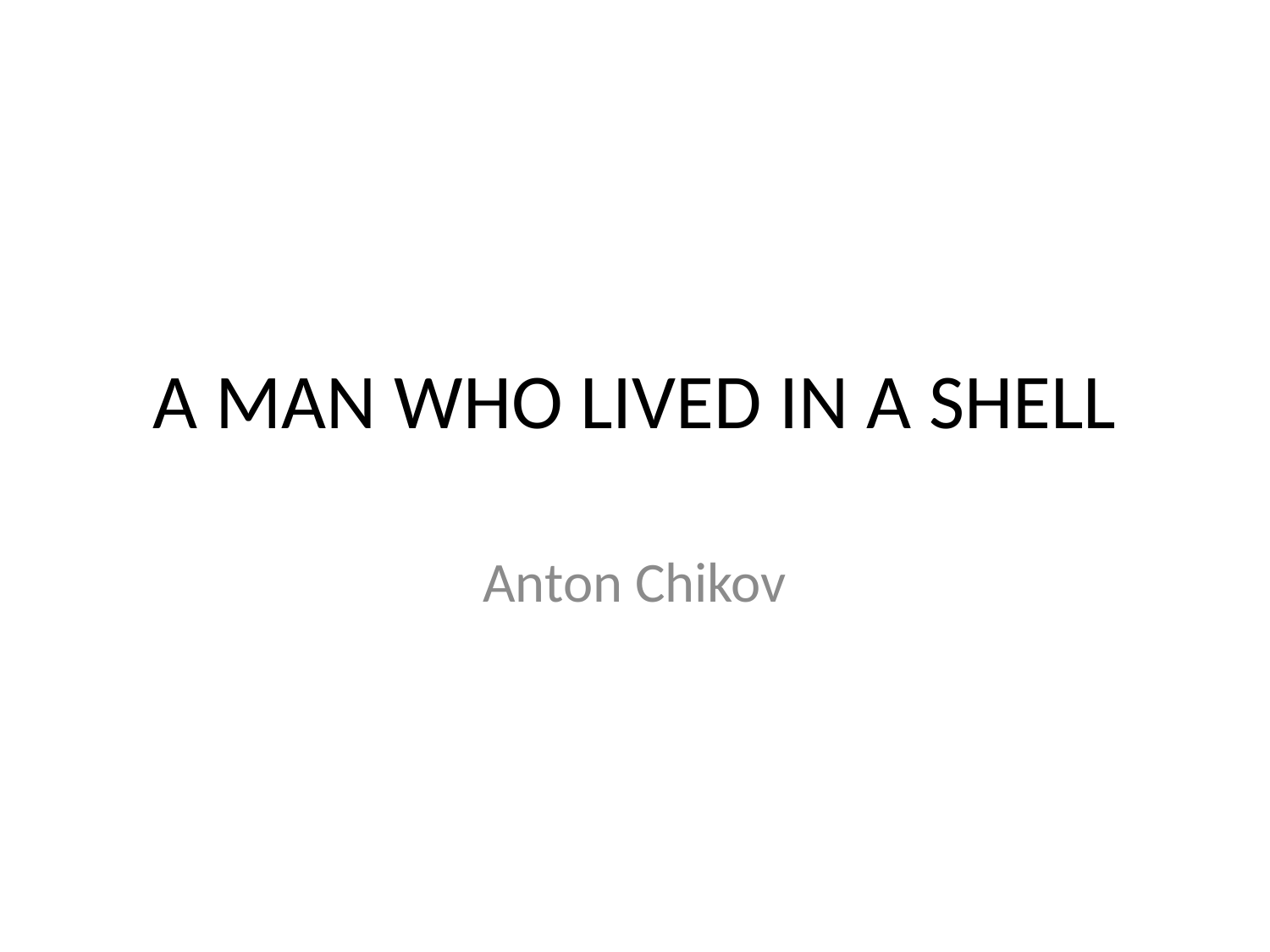

# A MAN WHO LIVED IN A SHELL
Anton Chikov